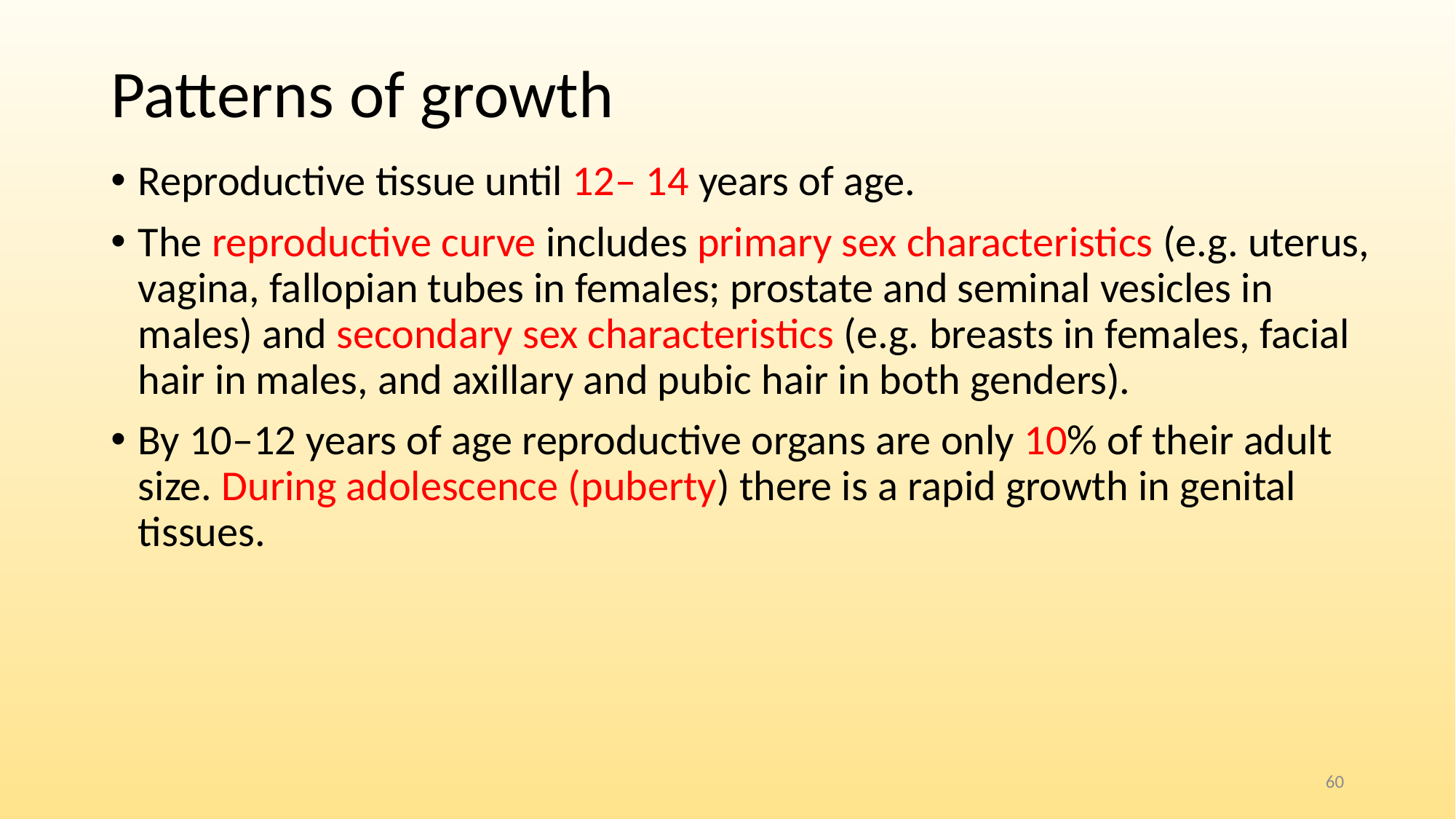

# Patterns of growth
Reproductive tissue until 12– 14 years of age.
The reproductive curve includes primary sex characteristics (e.g. uterus, vagina, fallopian tubes in females; prostate and seminal vesicles in males) and secondary sex characteristics (e.g. breasts in females, facial hair in males, and axillary and pubic hair in both genders).
By 10–12 years of age reproductive organs are only 10% of their adult size. During adolescence (puberty) there is a rapid growth in genital tissues.

60